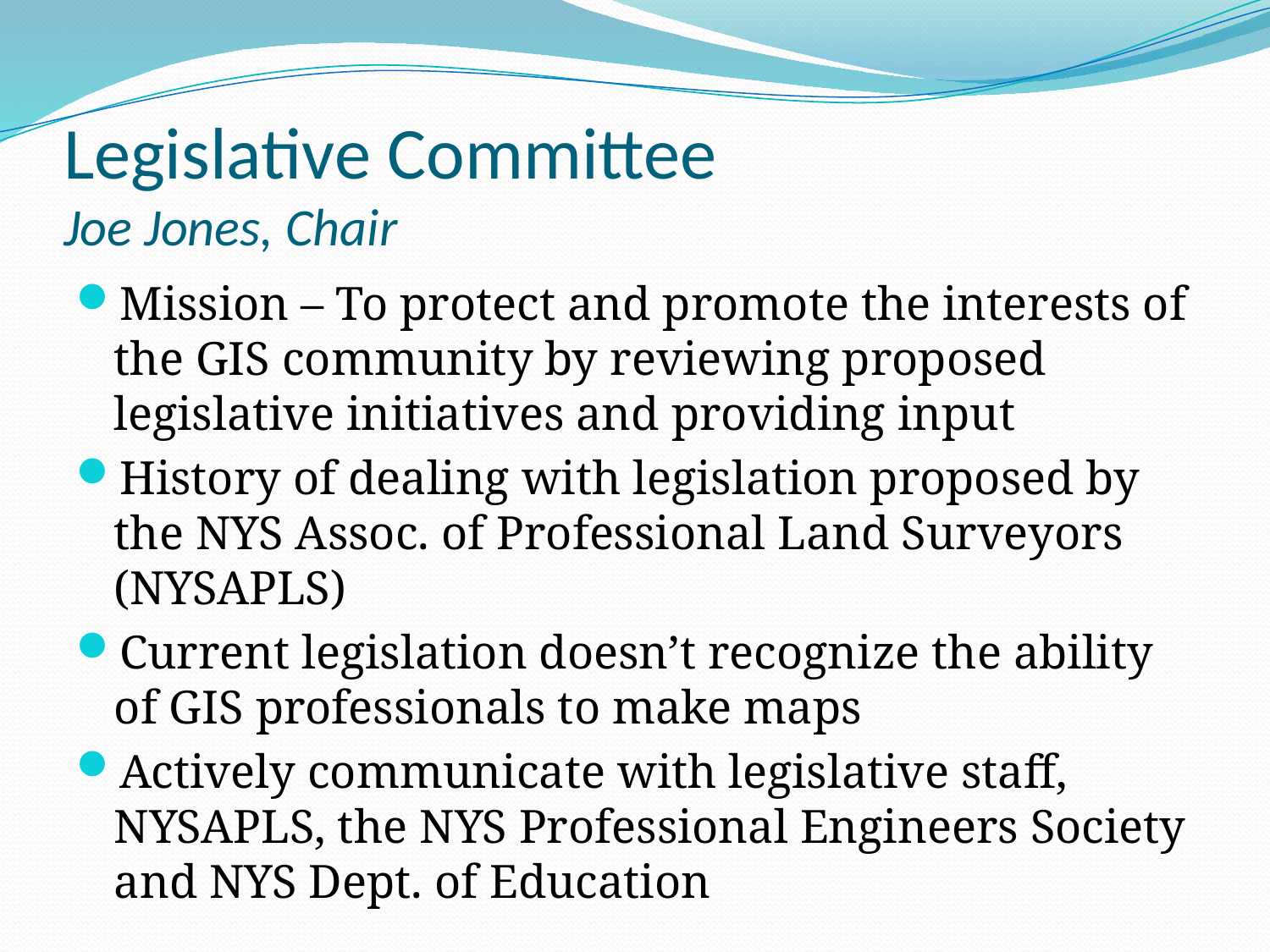

# Legislative Committee Joe Jones, Chair
Mission – To protect and promote the interests of the GIS community by reviewing proposed legislative initiatives and providing input
History of dealing with legislation proposed by the NYS Assoc. of Professional Land Surveyors (NYSAPLS)
Current legislation doesn’t recognize the ability of GIS professionals to make maps
Actively communicate with legislative staff, NYSAPLS, the NYS Professional Engineers Society and NYS Dept. of Education